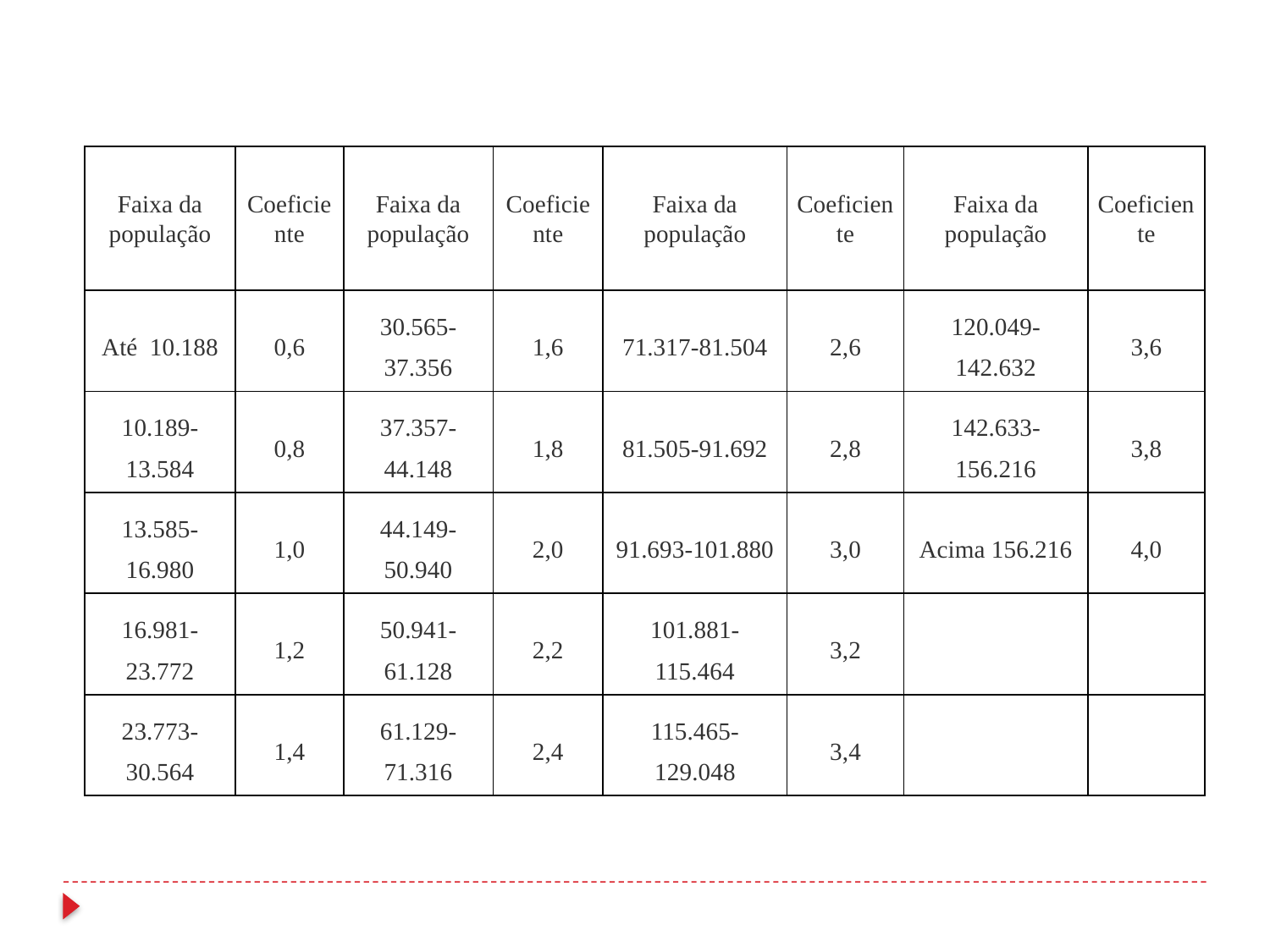

| Faixa da população | Coeficiente | Faixa da população | Coeficiente | Faixa da população | Coeficiente | Faixa da população | Coeficiente |
| --- | --- | --- | --- | --- | --- | --- | --- |
| Até 10.188 | 0,6 | 30.565-37.356 | 1,6 | 71.317-81.504 | 2,6 | 120.049-142.632 | 3,6 |
| 10.189-13.584 | 0,8 | 37.357-44.148 | 1,8 | 81.505-91.692 | 2,8 | 142.633-156.216 | 3,8 |
| 13.585-16.980 | 1,0 | 44.149-50.940 | 2,0 | 91.693-101.880 | 3,0 | Acima 156.216 | 4,0 |
| 16.981-23.772 | 1,2 | 50.941-61.128 | 2,2 | 101.881-115.464 | 3,2 |  |  |
| 23.773-30.564 | 1,4 | 61.129-71.316 | 2,4 | 115.465-129.048 | 3,4 |  |  |